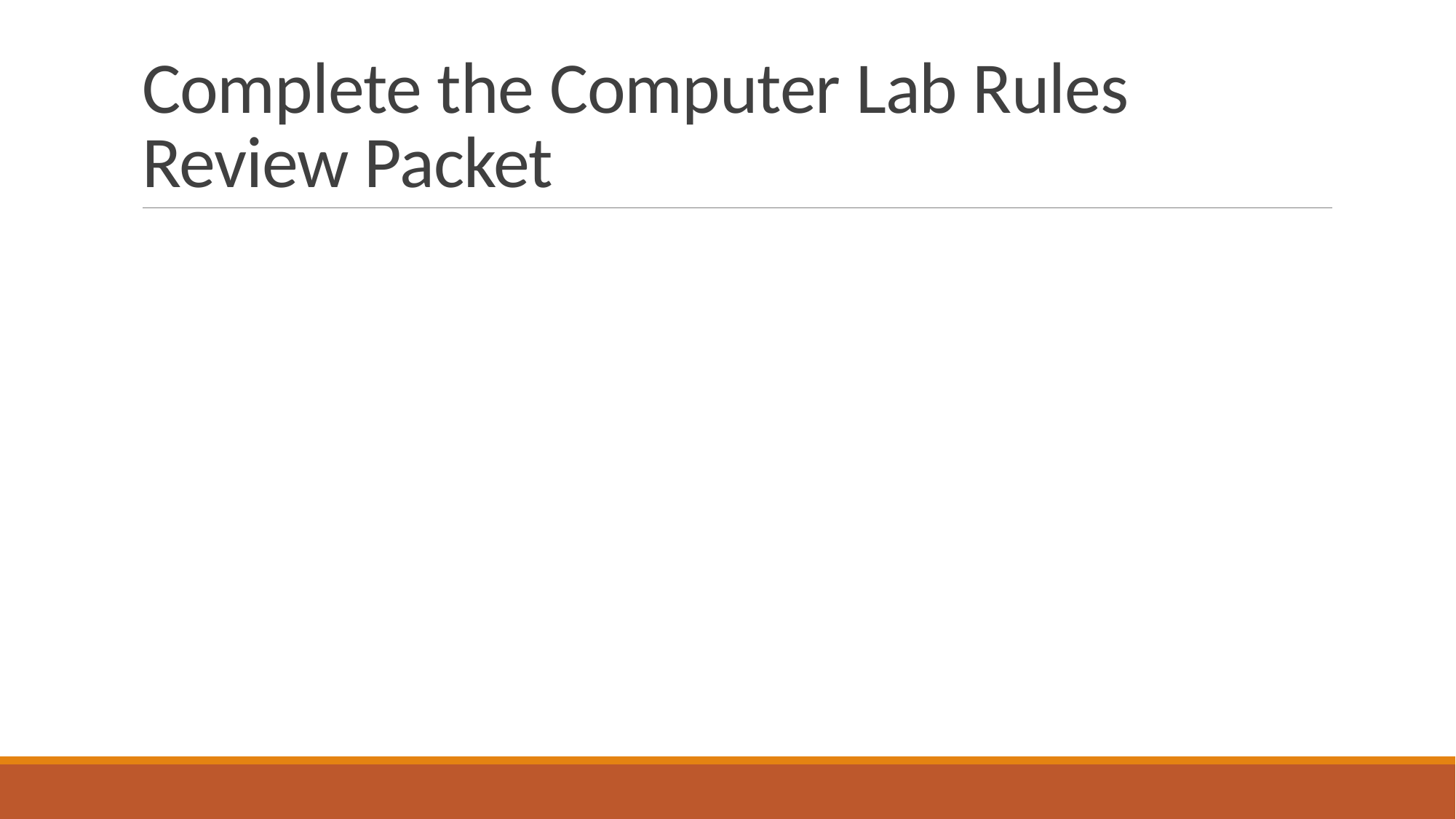

# Complete the Computer Lab Rules Review Packet